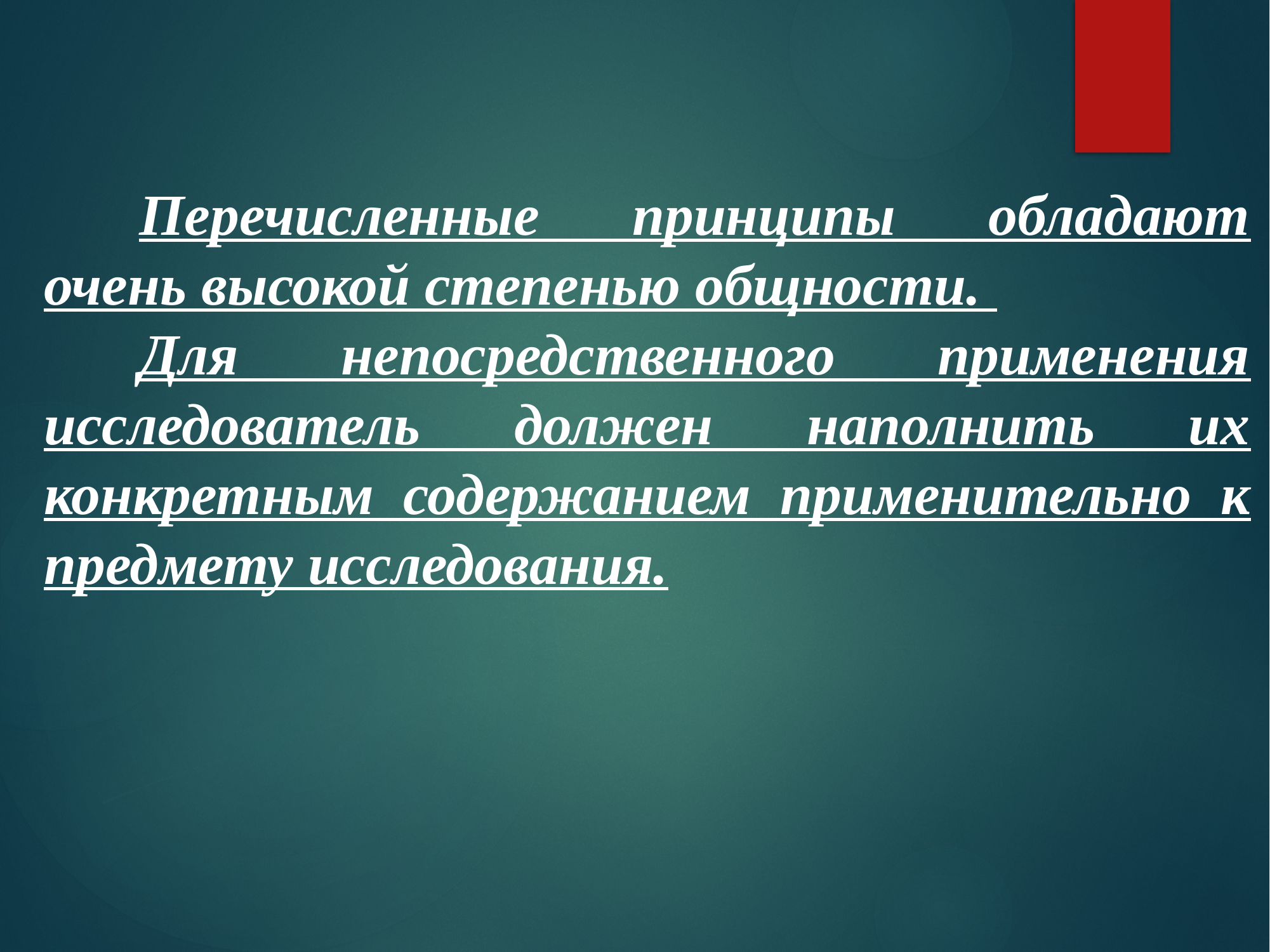

Перечисленные принципы обладают очень высокой степенью общности.
	Для непосредственного применения исследователь должен наполнить их конкретным содержанием применительно к предмету исследования.